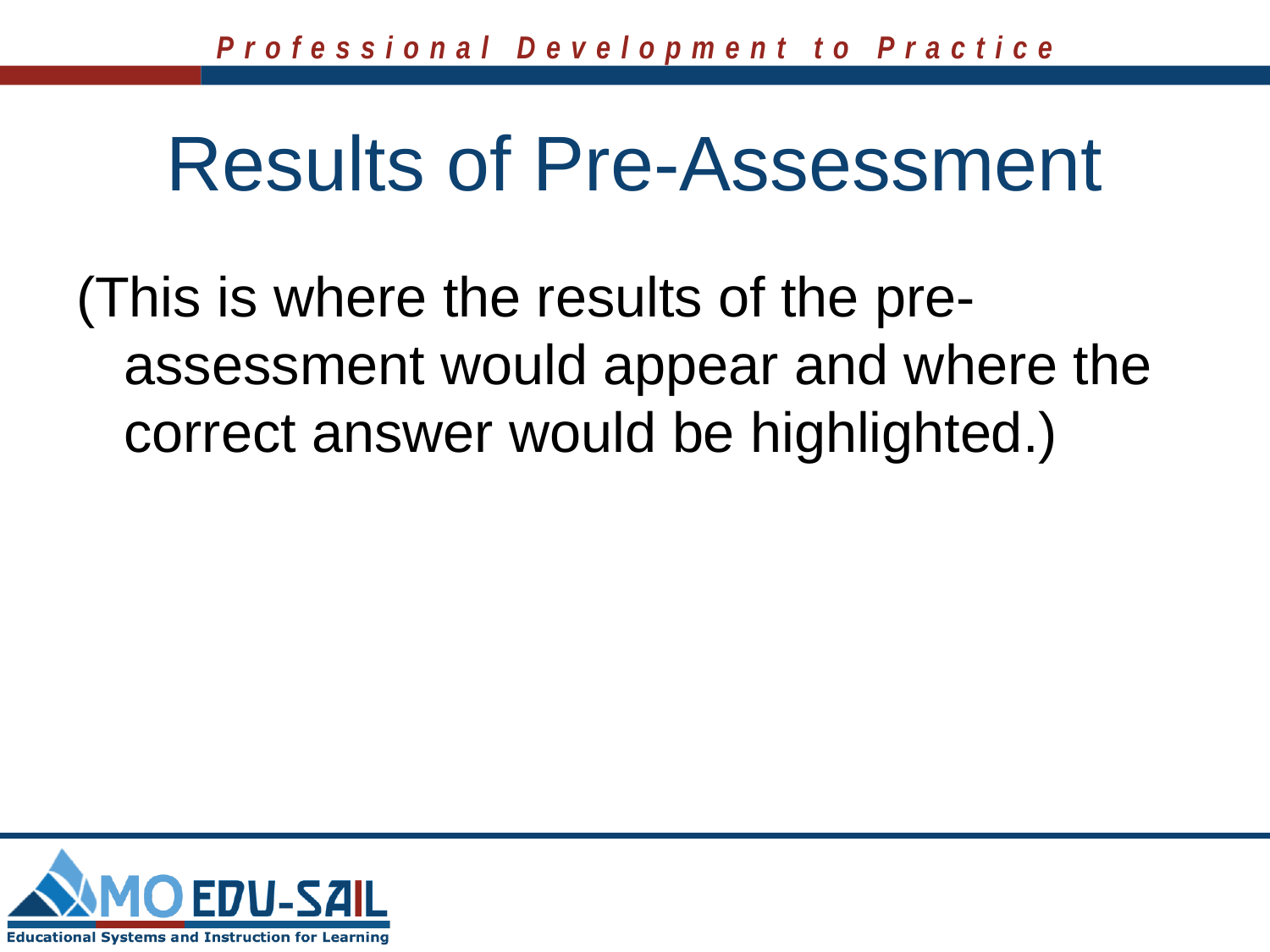

# Results of Pre-Assessment
(This is where the results of the pre-assessment would appear and where the correct answer would be highlighted.)